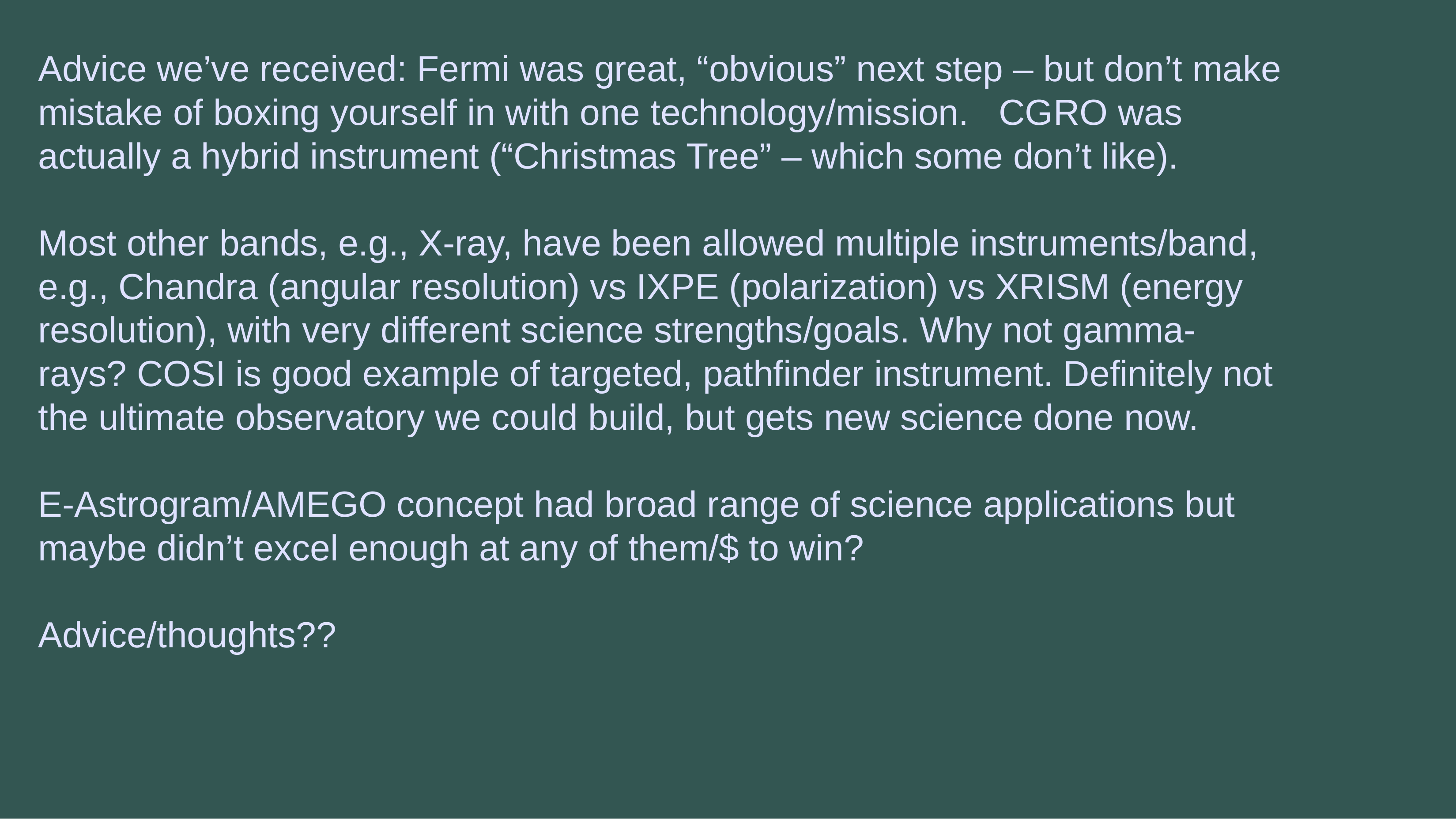

Advice we’ve received: Fermi was great, “obvious” next step – but don’t make mistake of boxing yourself in with one technology/mission.   CGRO was actually a hybrid instrument (“Christmas Tree” – which some don’t like).

Most other bands, e.g., X-ray, have been allowed multiple instruments/band, e.g., Chandra (angular resolution) vs IXPE (polarization) vs XRISM (energy resolution), with very different science strengths/goals. Why not gamma-rays? COSI is good example of targeted, pathfinder instrument. Definitely not the ultimate observatory we could build, but gets new science done now.

E-Astrogram/AMEGO concept had broad range of science applications but maybe didn’t excel enough at any of them/$ to win?

Advice/thoughts??